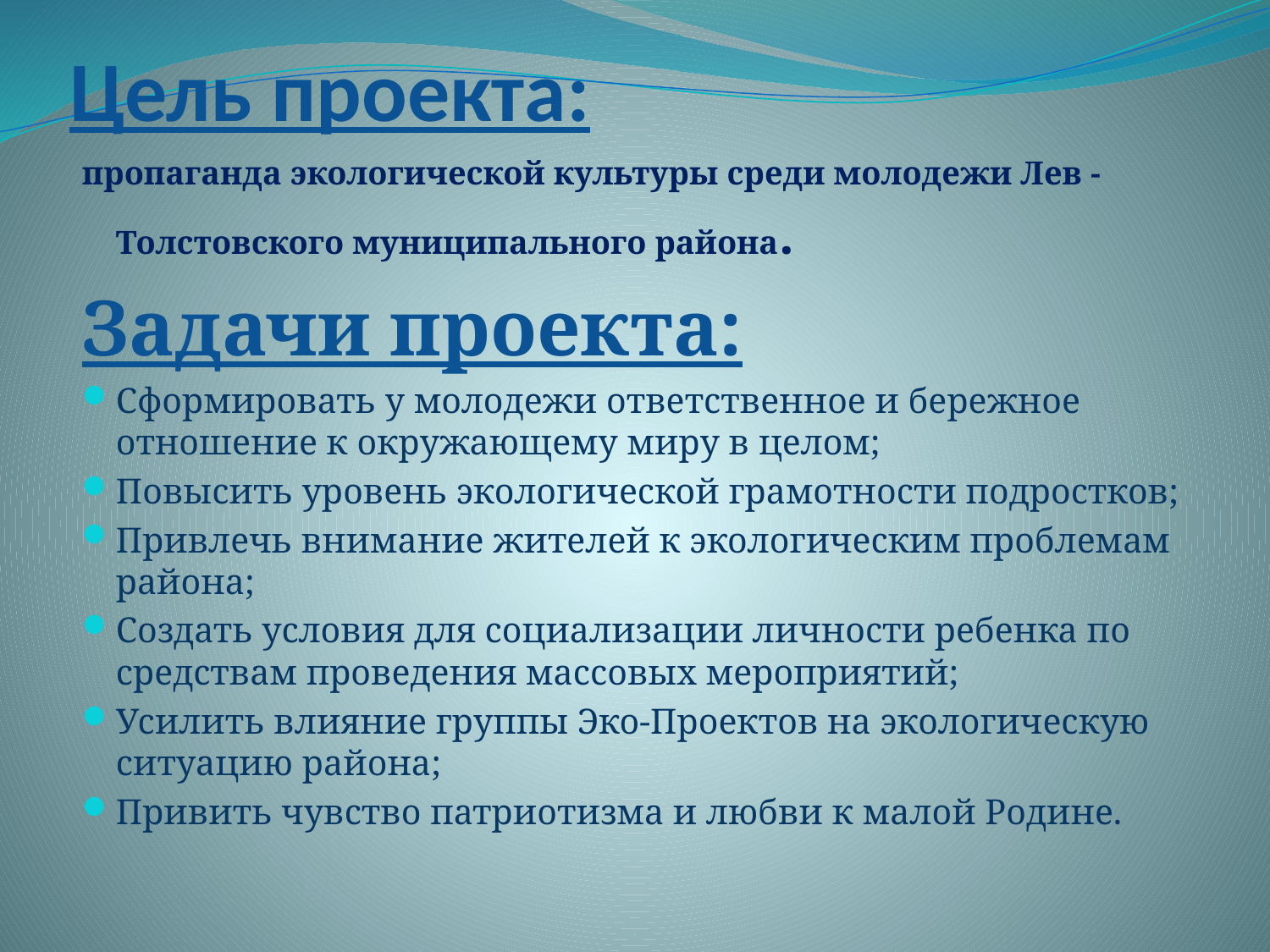

# Цель проекта:
пропаганда экологической культуры среди молодежи Лев - Толстовского муниципального района.
Задачи проекта:
Сформировать у молодежи ответственное и бережное отношение к окружающему миру в целом;
Повысить уровень экологической грамотности подростков;
Привлечь внимание жителей к экологическим проблемам района;
Создать условия для социализации личности ребенка по средствам проведения массовых мероприятий;
Усилить влияние группы Эко-Проектов на экологическую ситуацию района;
Привить чувство патриотизма и любви к малой Родине.